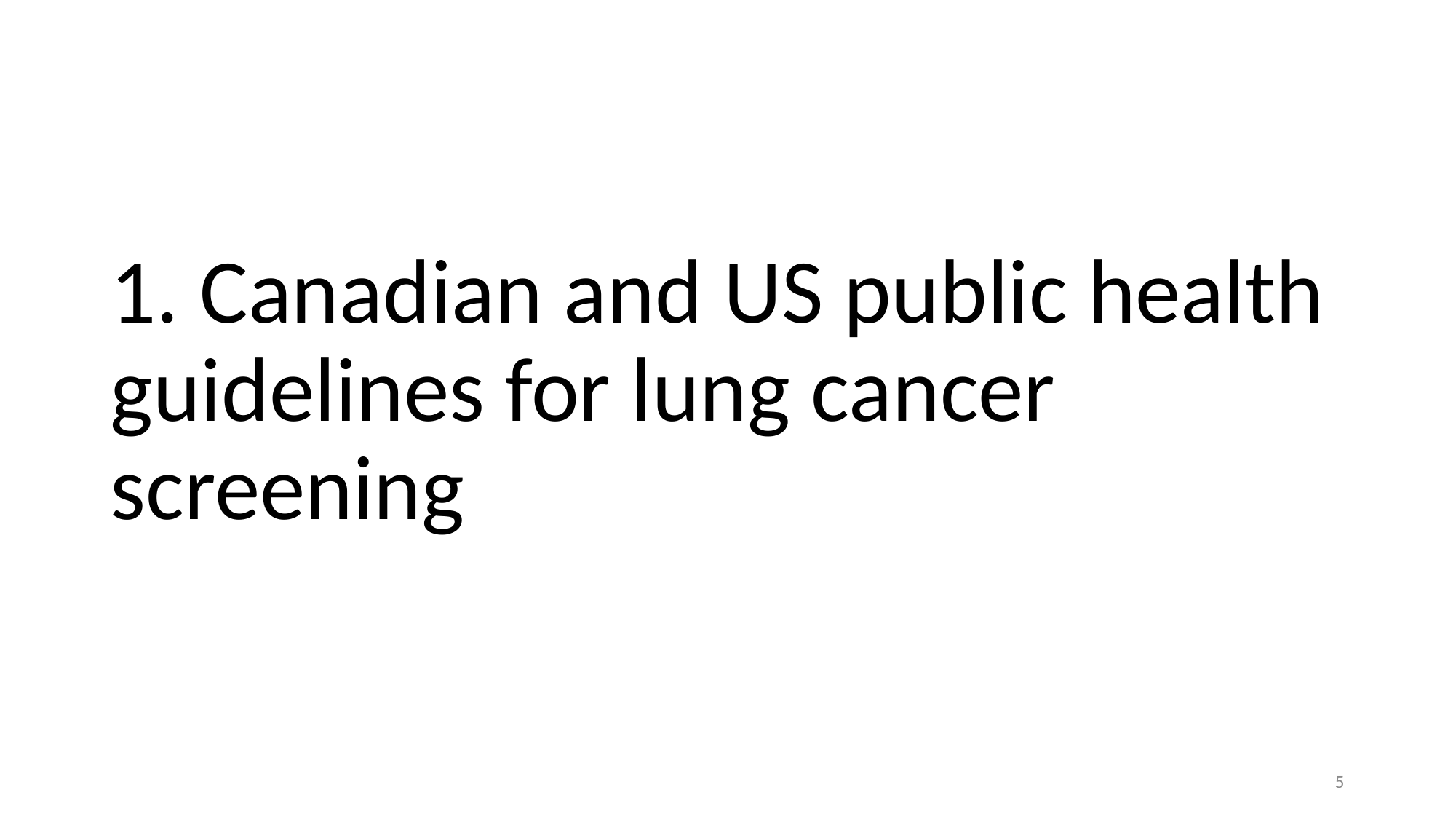

# 1. Canadian and US public health guidelines for lung cancer screening
5